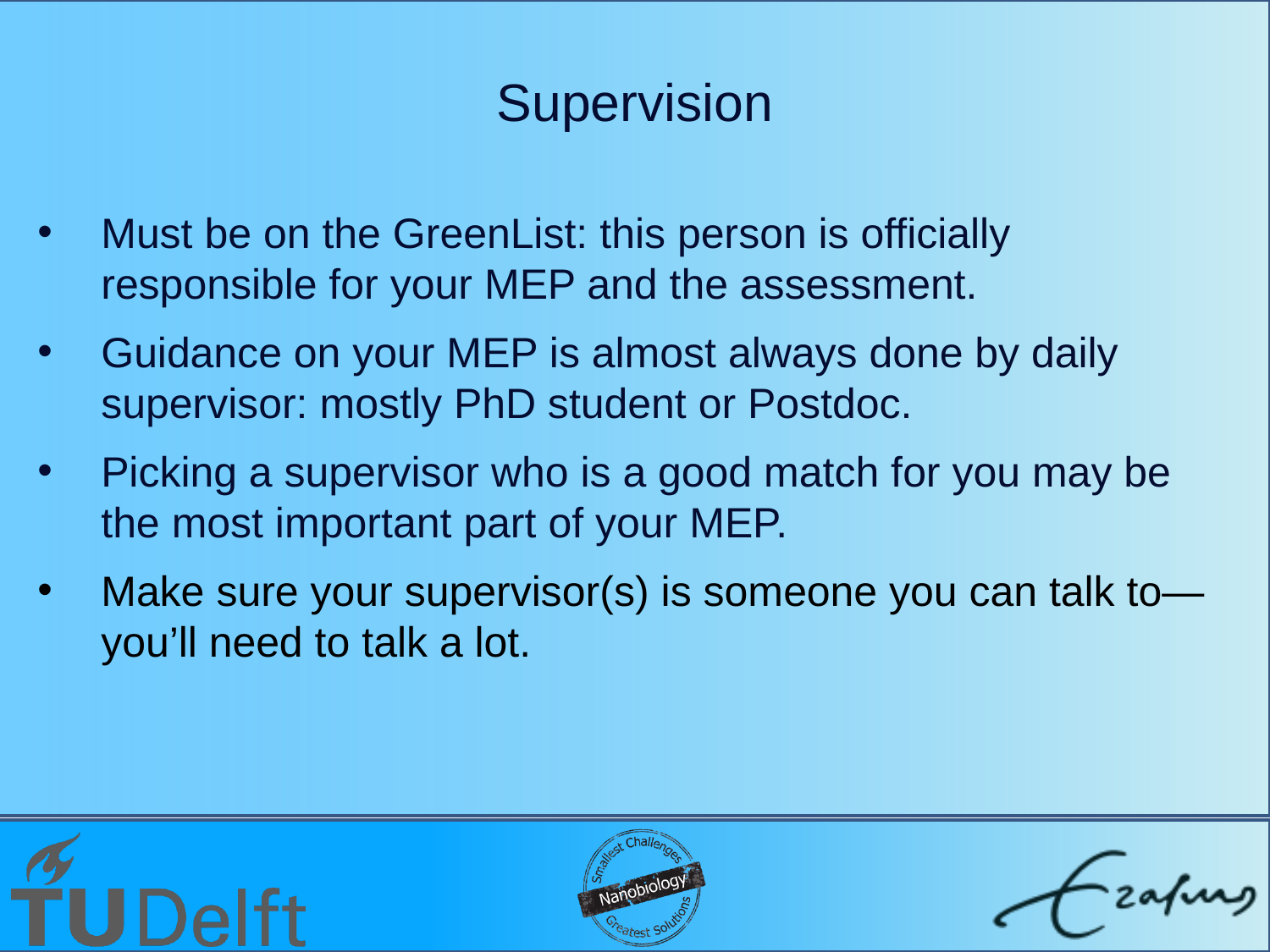

# Supervision

Must be on the GreenList: this person is officially responsible for your MEP and the assessment.
Guidance on your MEP is almost always done by daily supervisor: mostly PhD student or Postdoc.
Picking a supervisor who is a good match for you may be the most important part of your MEP.
Make sure your supervisor(s) is someone you can talk to—you’ll need to talk a lot.